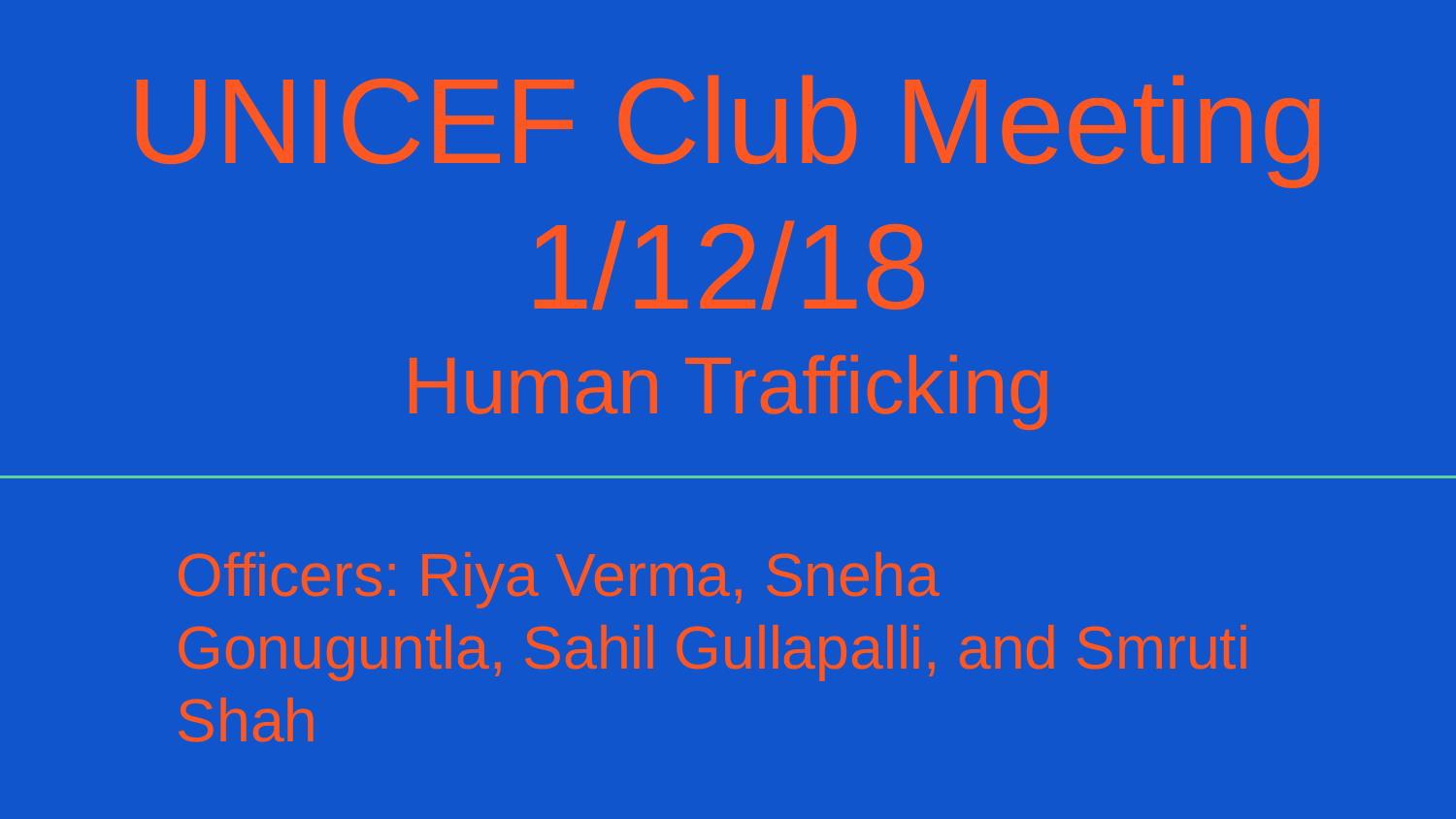

# UNICEF Club Meeting
1/12/18
Human Trafficking
Officers: Riya Verma, Sneha Gonuguntla, Sahil Gullapalli, and Smruti Shah